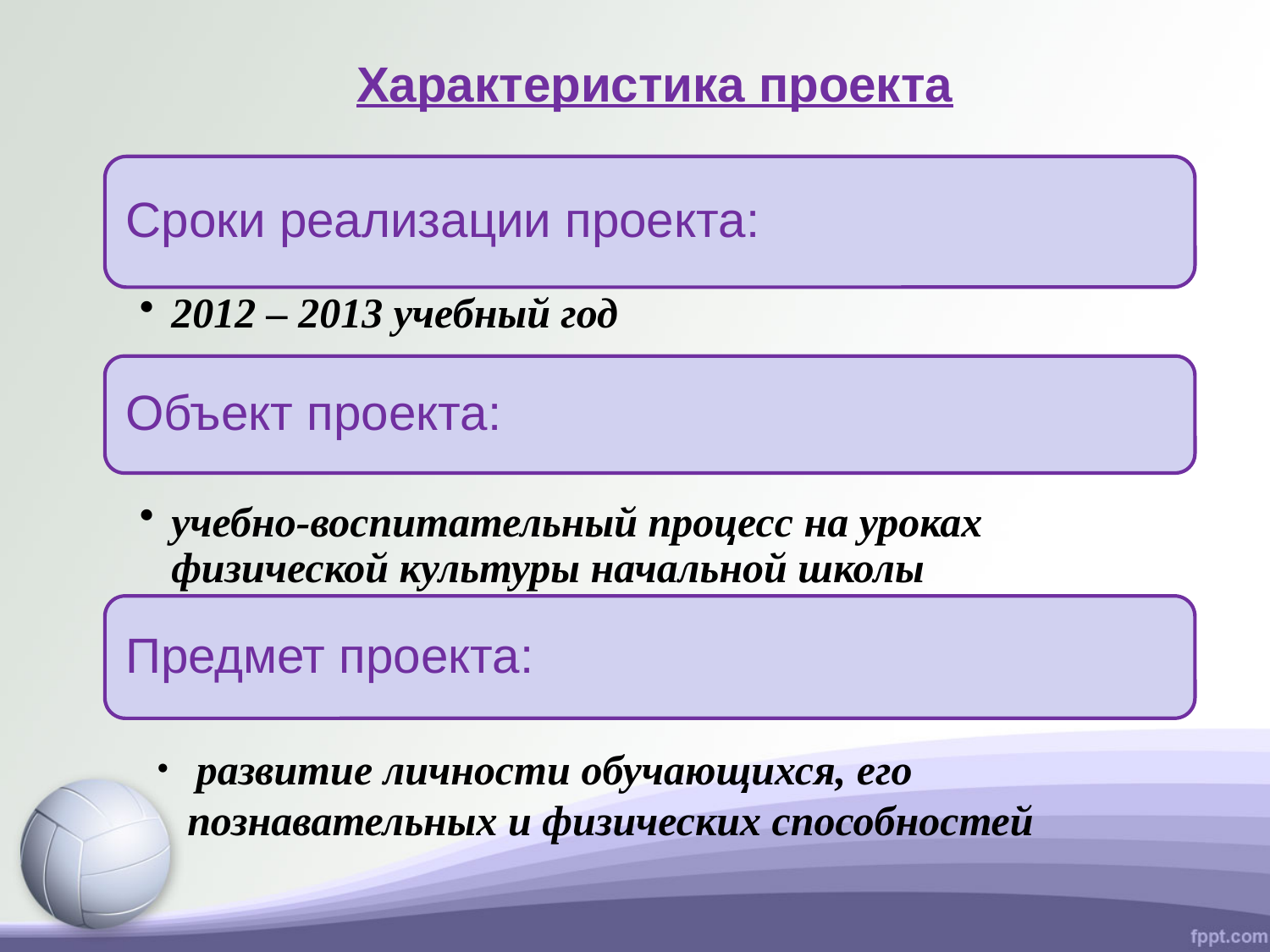

Характеристика проекта
Сроки реализации проекта:
2012 – 2013 учебный год
Объект проекта:
учебно-воспитательный процесс на уроках физической культуры начальной школы
Предмет проекта:
 развитие личности обучающихся, его        познавательных и физических способностей